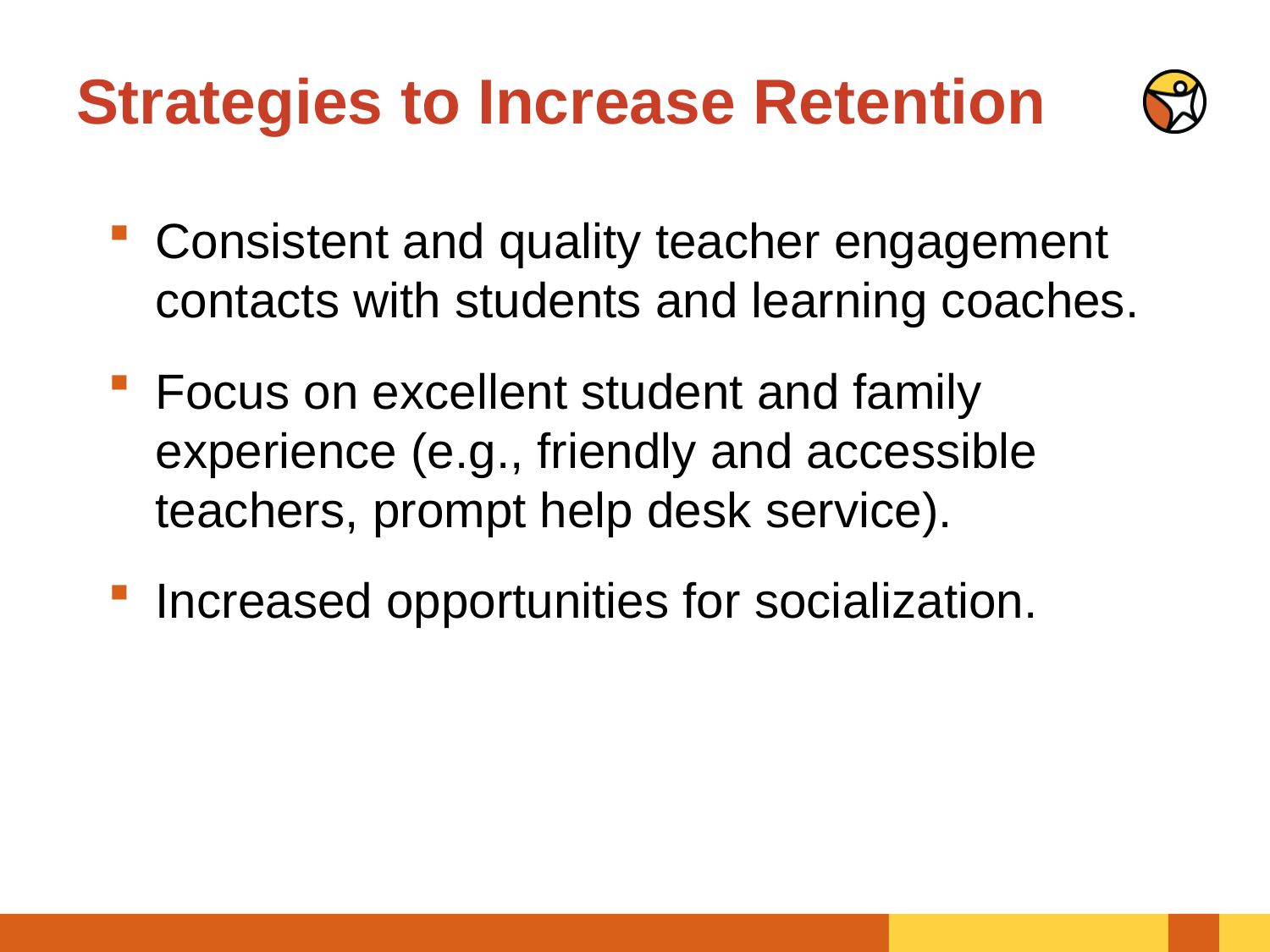

# Strategies to Increase Retention
Consistent and quality teacher engagement contacts with students and learning coaches.
Focus on excellent student and family experience (e.g., friendly and accessible teachers, prompt help desk service).
Increased opportunities for socialization.